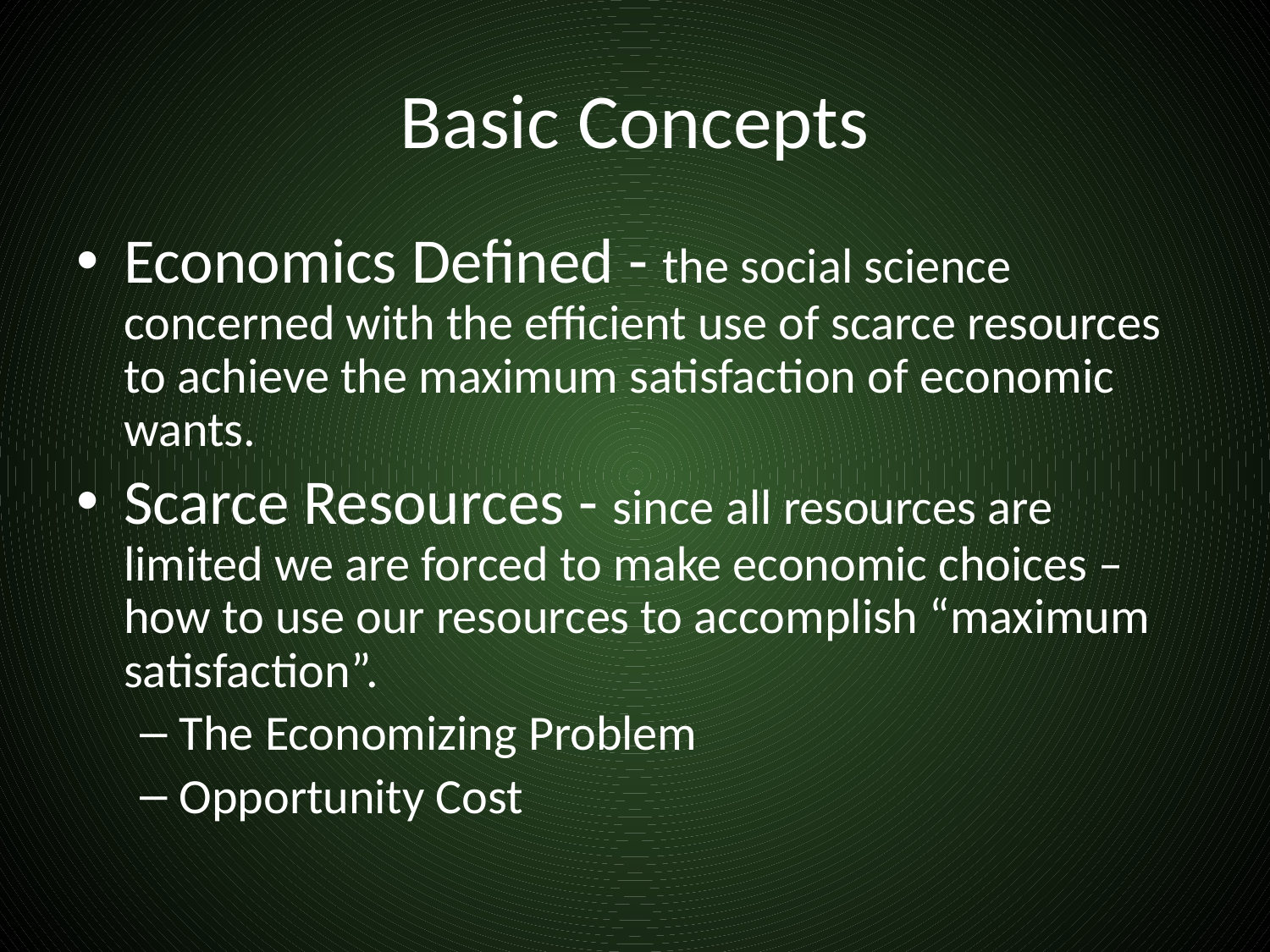

# Basic Concepts
Economics Defined - the social science concerned with the efficient use of scarce resources to achieve the maximum satisfaction of economic wants.
Scarce Resources - since all resources are limited we are forced to make economic choices – how to use our resources to accomplish “maximum satisfaction”.
The Economizing Problem
Opportunity Cost